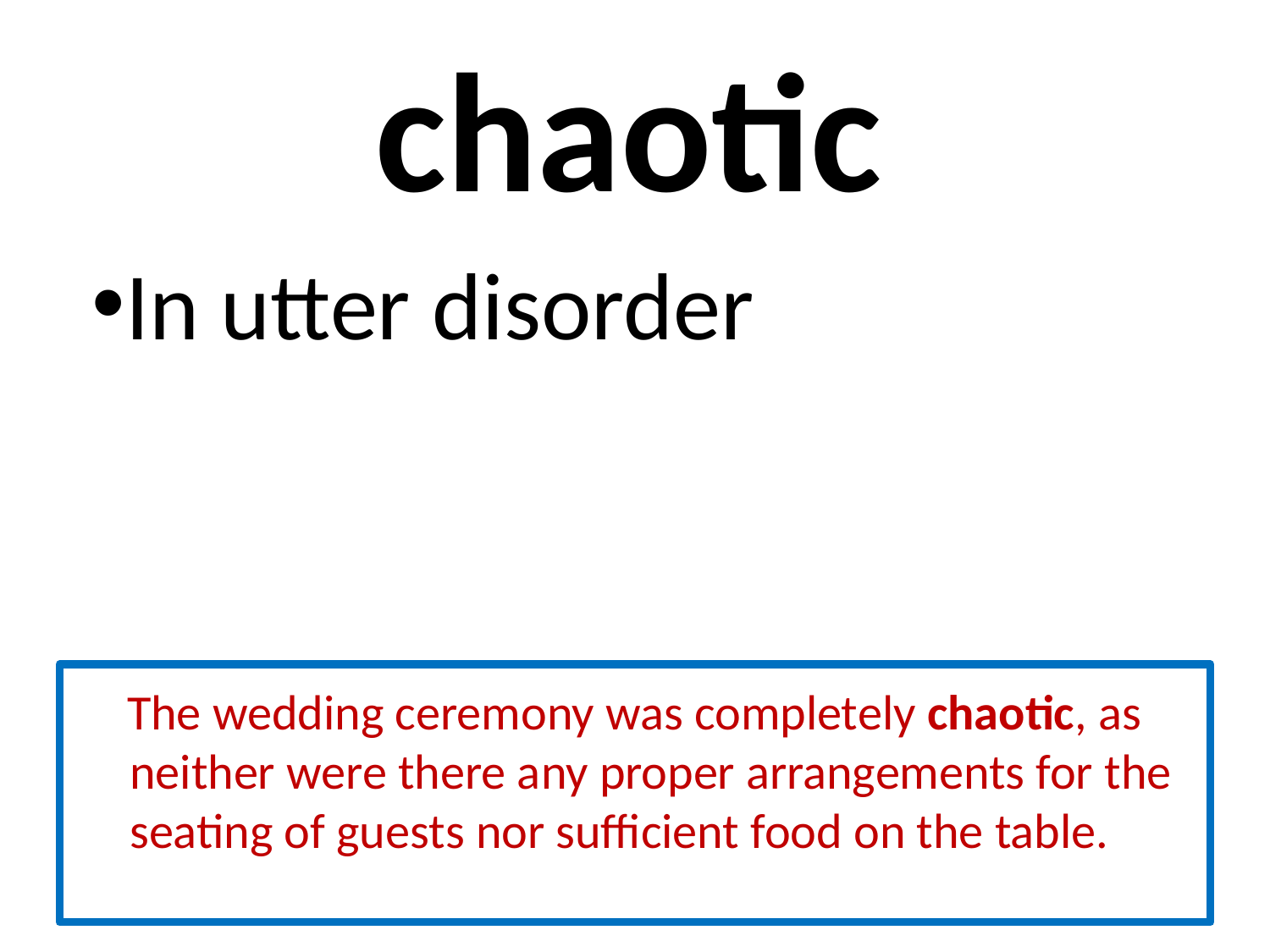

# chaotic
In utter disorder
    The wedding ceremony was completely chaotic, as neither were there any proper arrangements for the seating of guests nor sufficient food on the table.